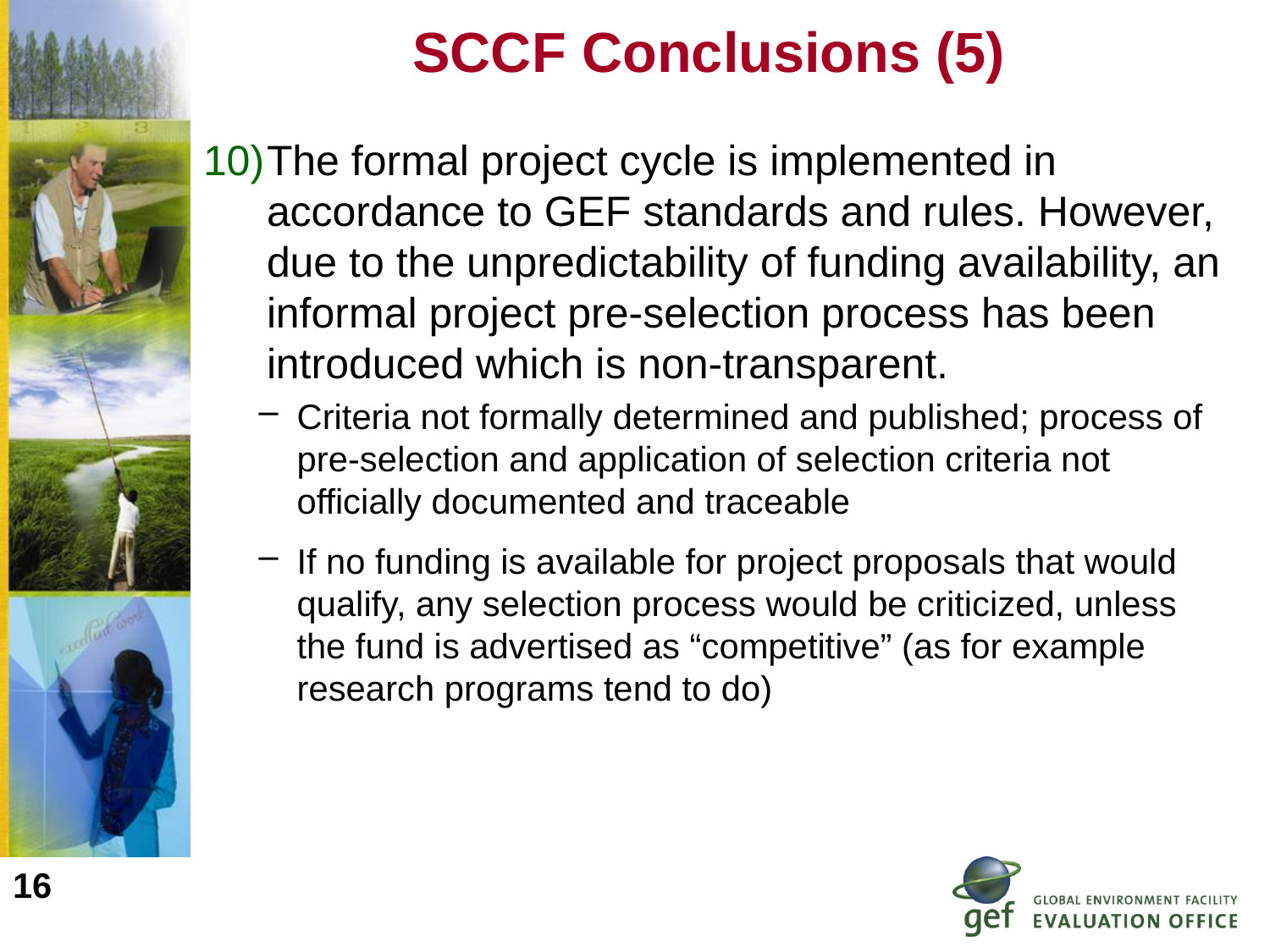

# SCCF Conclusions (5)
The formal project cycle is implemented in accordance to GEF standards and rules. However, due to the unpredictability of funding availability, an informal project pre-selection process has been introduced which is non-transparent.
Criteria not formally determined and published; process of pre-selection and application of selection criteria not officially documented and traceable
If no funding is available for project proposals that would qualify, any selection process would be criticized, unless the fund is advertised as “competitive” (as for example research programs tend to do)

16